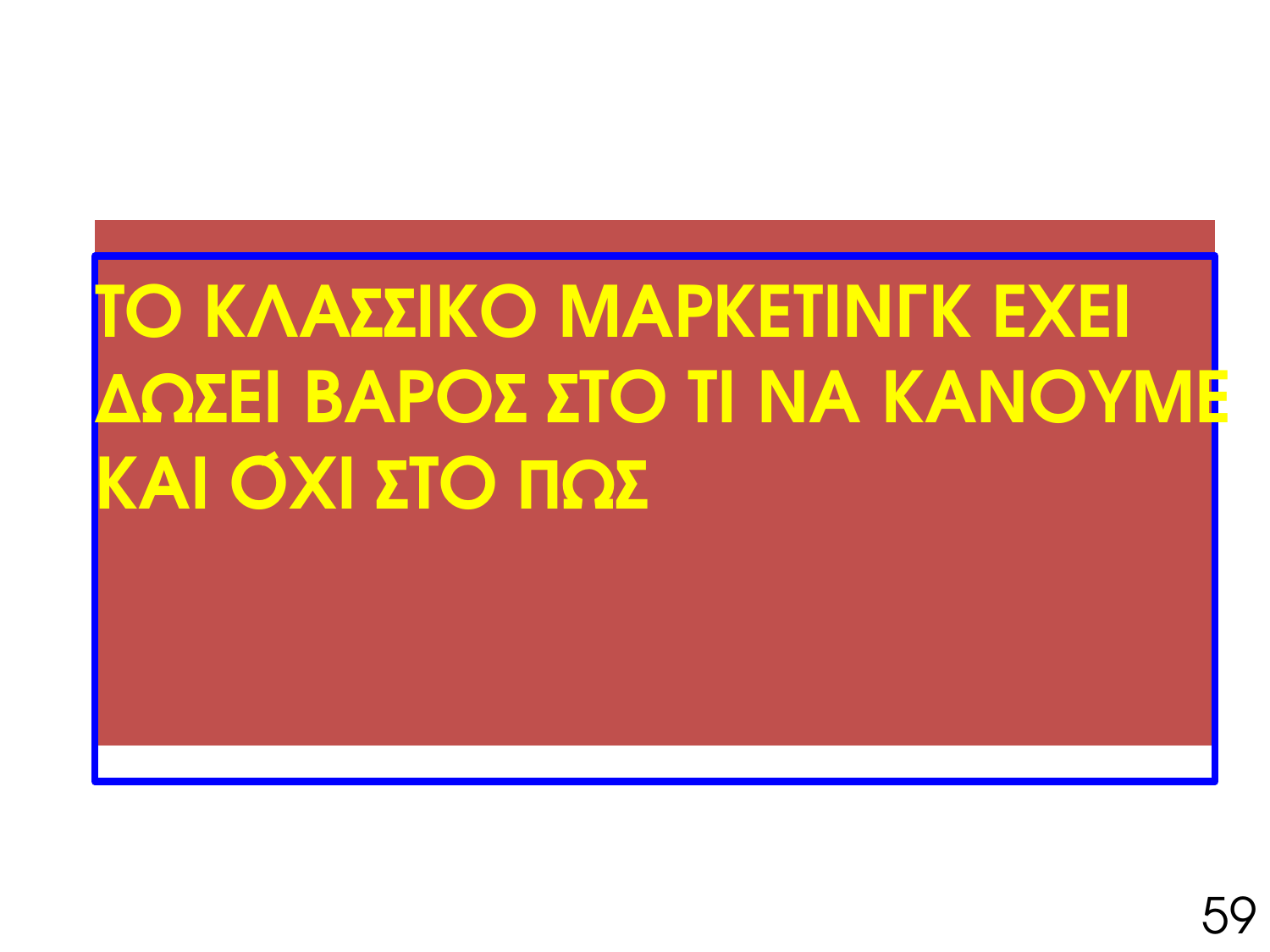

ΤΟ ΚΛΑΣΣΙΚΟ ΜΑΡΚΕΤΙΝΓΚ ΕΧΕΙ ΔΩΣΕΙ ΒΑΡΟΣ ΣΤΟ ΤΙ ΝΑ ΚΑΝΟΥΜΕ ΚΑΙ ΌΧΙ ΣΤΟ ΠΩΣ

59